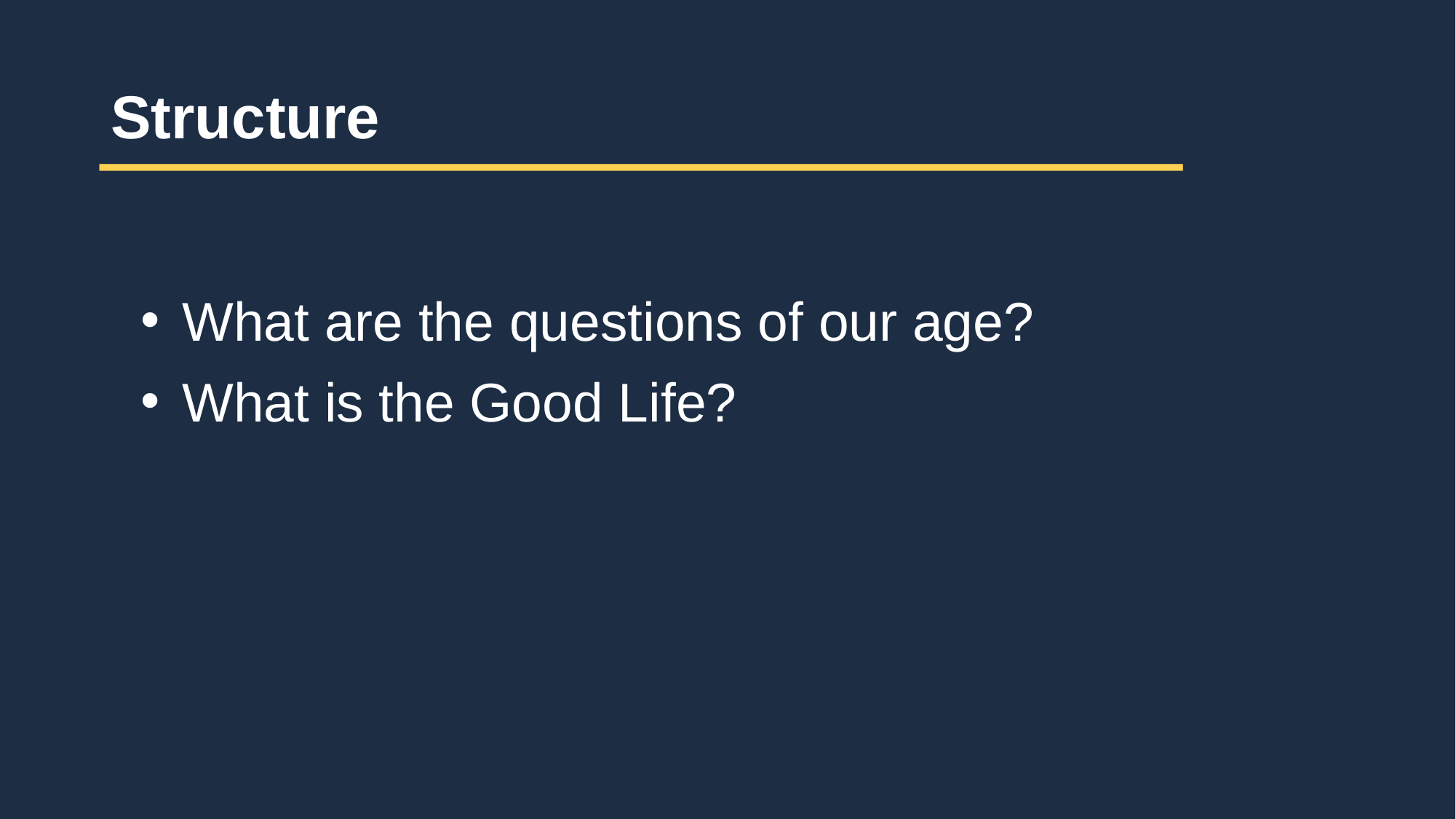

Structure
What are the questions of our age?
What is the Good Life?